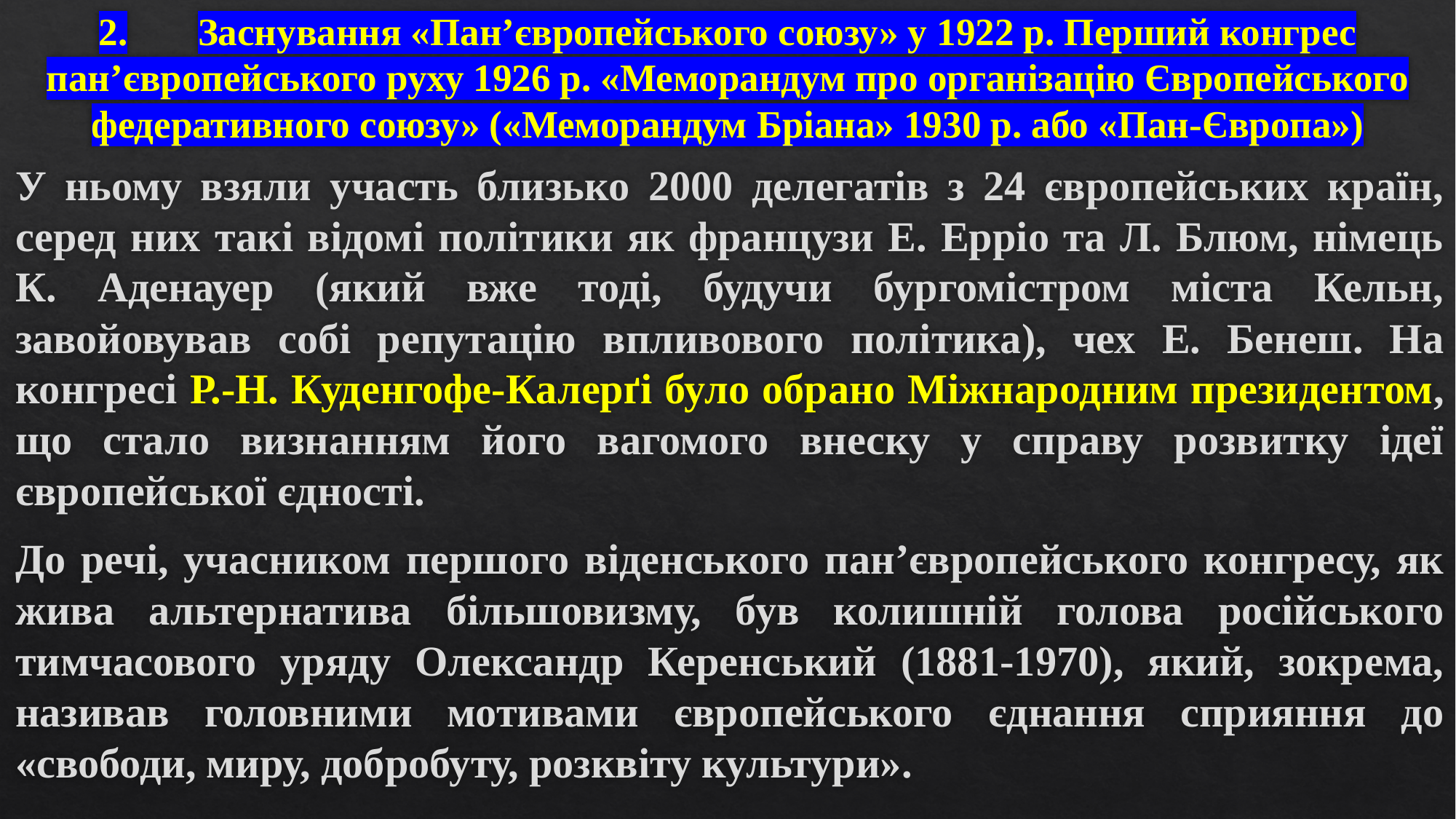

# 2.	Заснування «Пан’європейського союзу» у 1922 р. Перший конгрес пан’європейського руху 1926 р. «Меморандум про організацію Європейського федеративного союзу» («Меморандум Бріана» 1930 р. або «Пан-Європа»)
У ньому взяли участь близько 2000 делегатів з 24 європейських країн, серед них такі відомі політики як французи Е. Ерріо та Л. Блюм, німець К. Аденауер (який вже тоді, будучи бургомістром міста Кельн, завойовував собі репутацію впливового політика), чех Е. Бенеш. На конгресі Р.-Н. Куденгофе-Калерґі було обрано Міжнародним президентом, що стало визнанням його вагомого внеску у справу розвитку ідеї європейської єдності.
До речі, учасником першого віденського пан’європейського конгресу, як жива альтернатива більшовизму, був колишній голова російського тимчасового уряду Олександр Керенський (1881-1970), який, зокрема, називав головними мотивами європейського єднання сприяння до «свободи, миру, добробуту, розквіту культури».